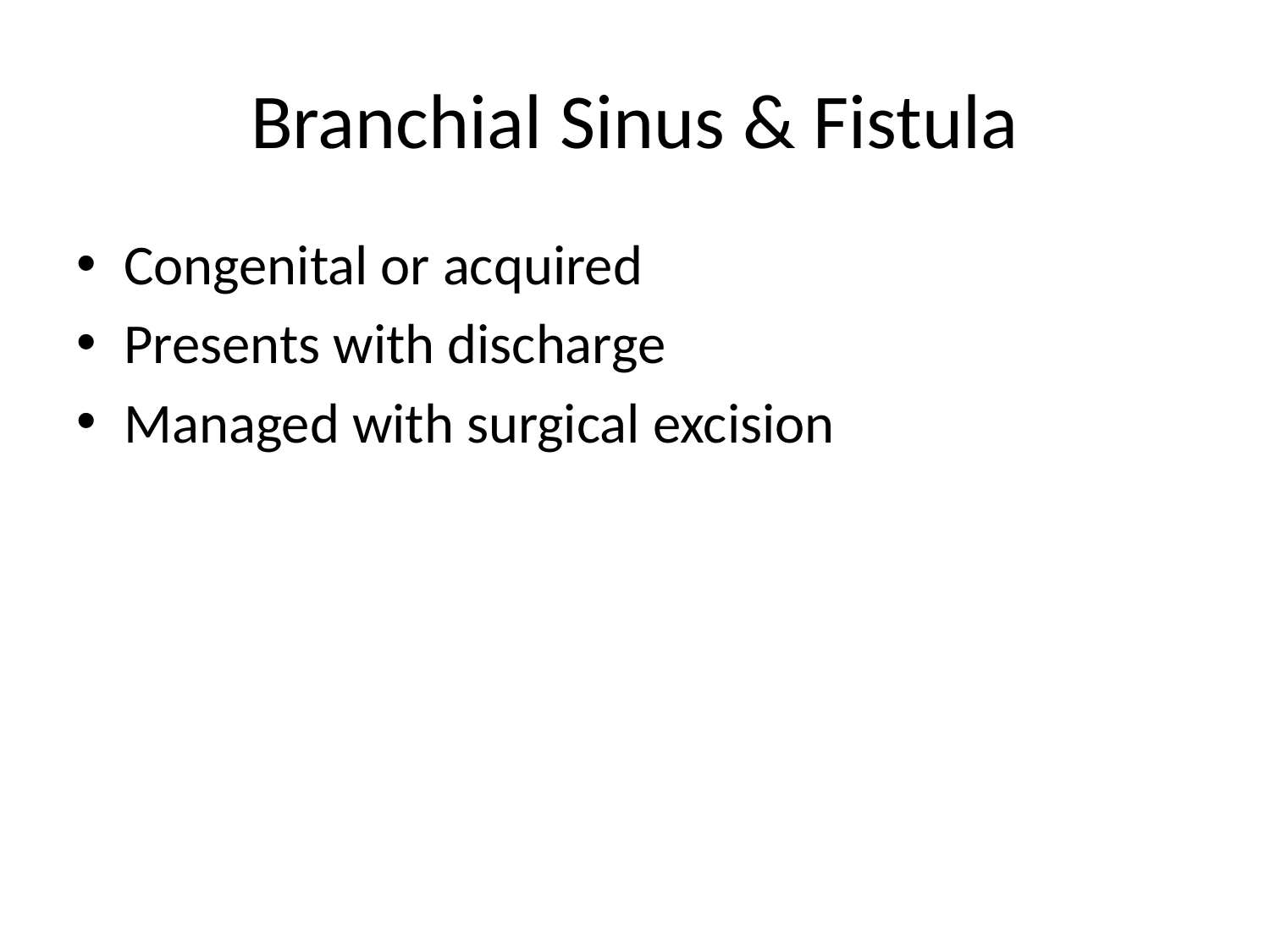

# Branchial Sinus & Fistula
Congenital or acquired
Presents with discharge
Managed with surgical excision